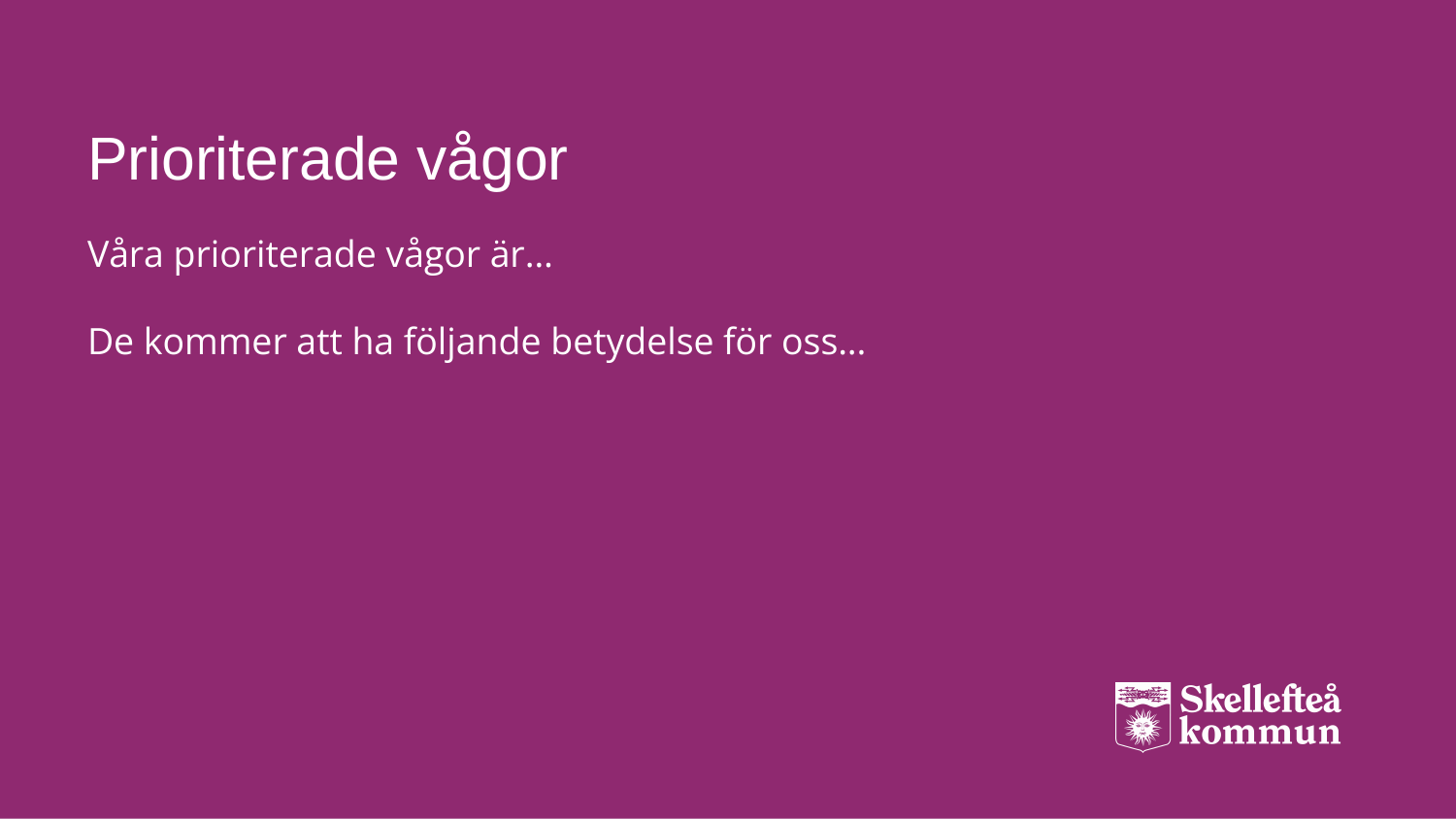

# Prioriterade vågor
Våra prioriterade vågor är…

De kommer att ha följande betydelse för oss...